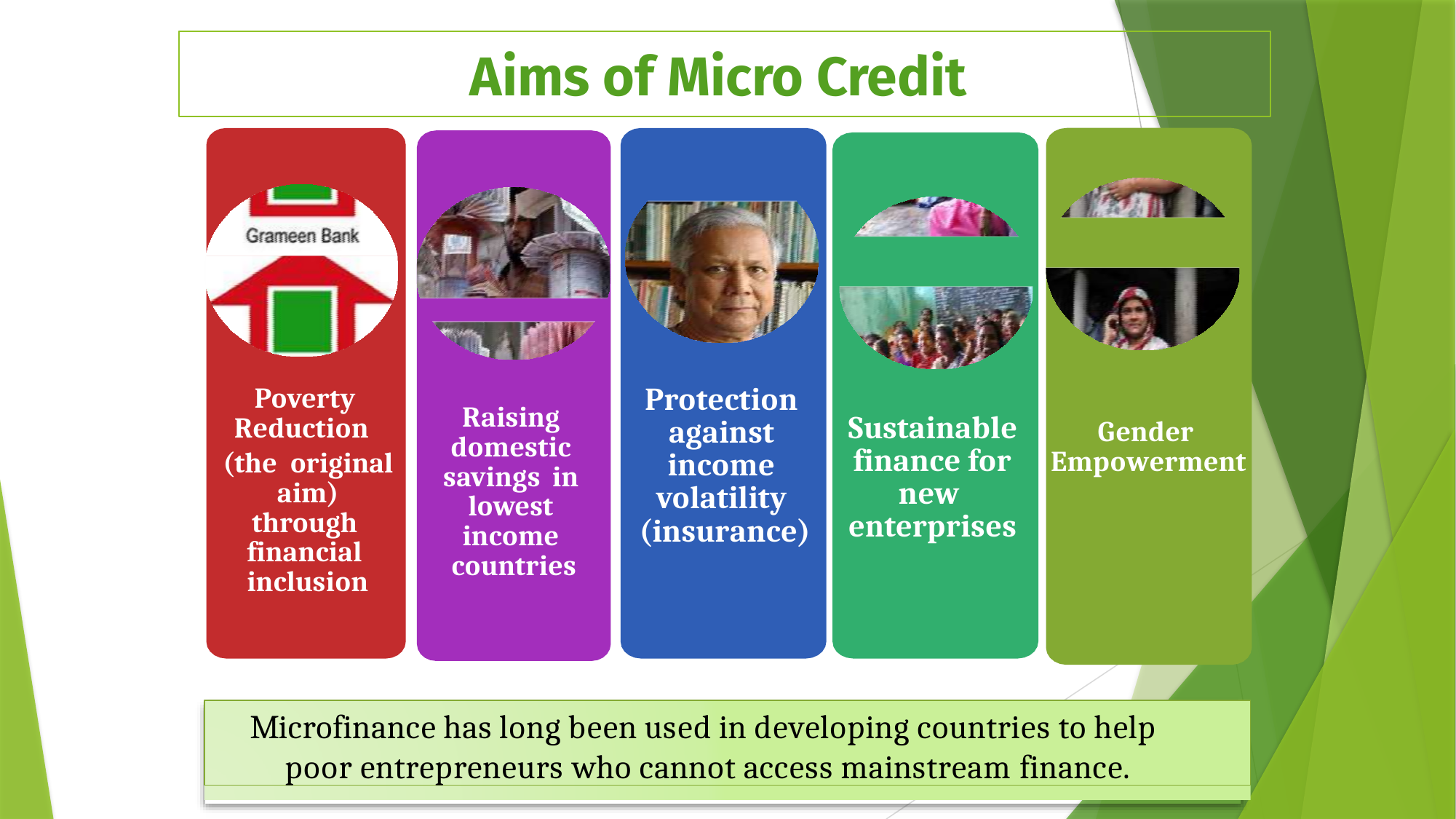

Aims of Micro Credit

Poverty  Reduction
(the  original  aim)  through  financial  inclusion
Protection  against  income  volatility  (insurance)
Raising  domestic  savings	in  lowest  income  countries
Sustainable finance for new  enterprises
Gender  Empowerment

Microfinance has long been used in developing countries to help  poor entrepreneurs who cannot access mainstream finance.